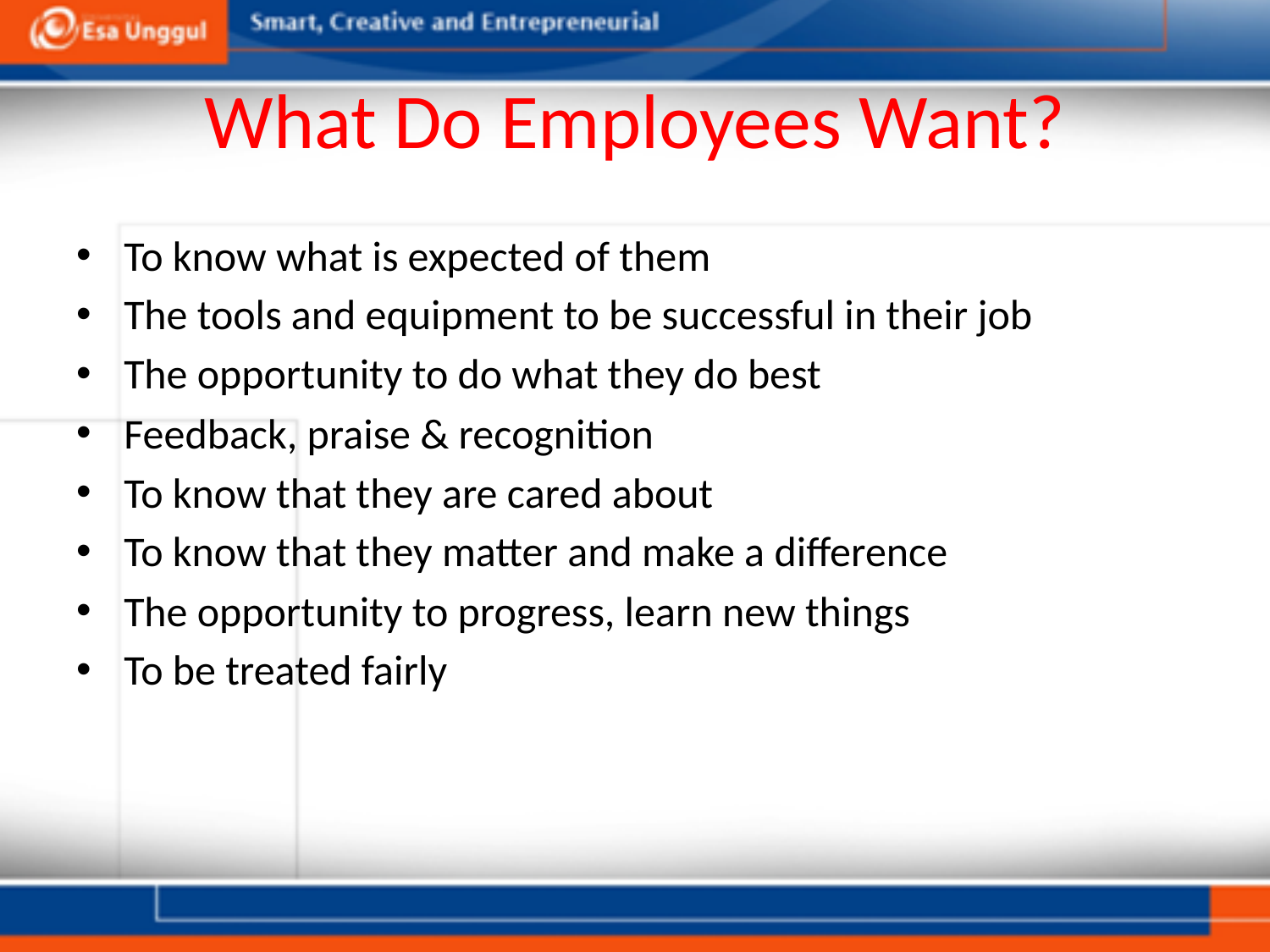

# What Do Employees Want?
To know what is expected of them
The tools and equipment to be successful in their job
The opportunity to do what they do best
Feedback, praise & recognition
To know that they are cared about
To know that they matter and make a difference
The opportunity to progress, learn new things
To be treated fairly